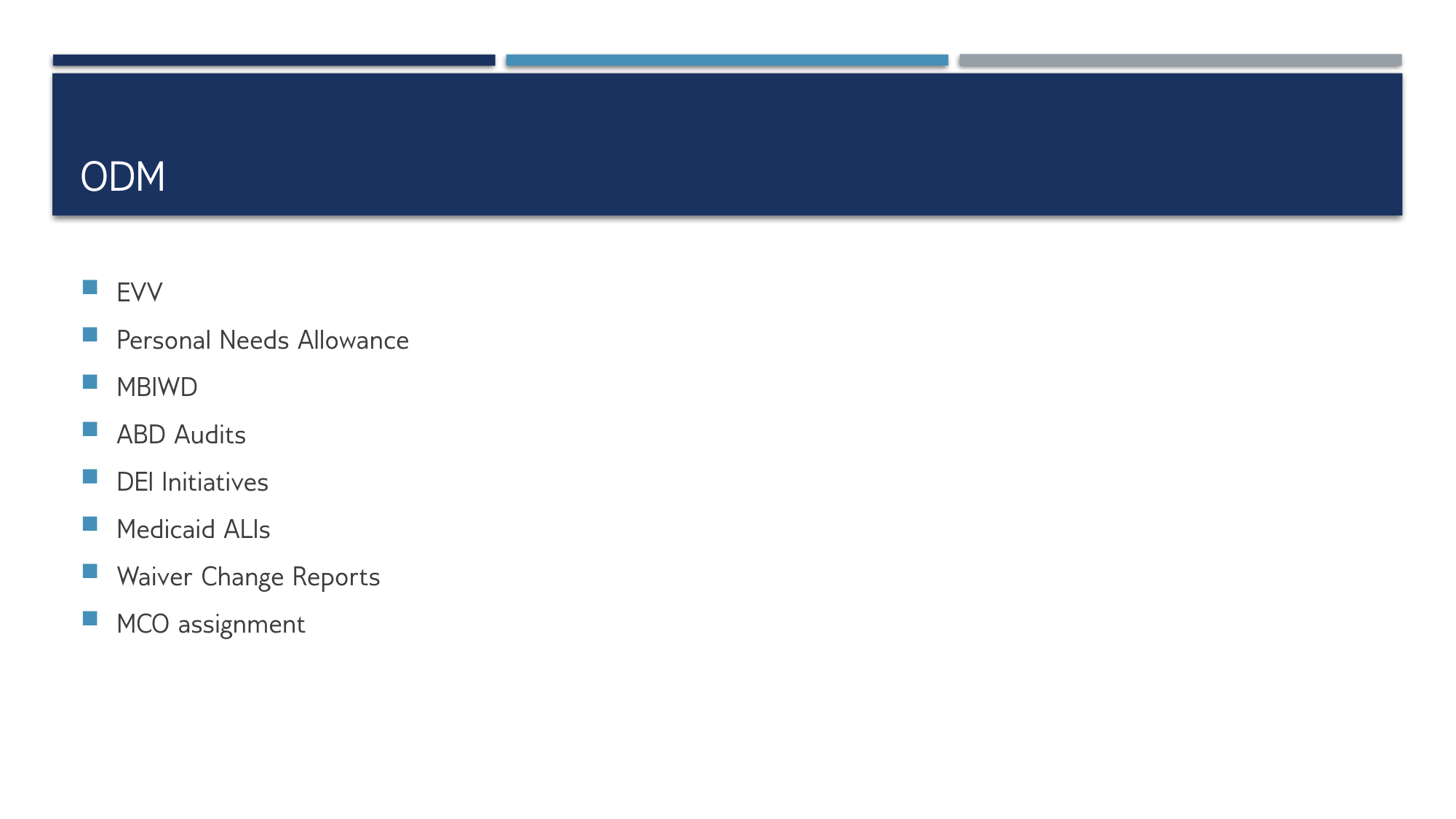

# ODM
EVV
Personal Needs Allowance
MBIWD
ABD Audits
DEI Initiatives
Medicaid ALIs
Waiver Change Reports
MCO assignment